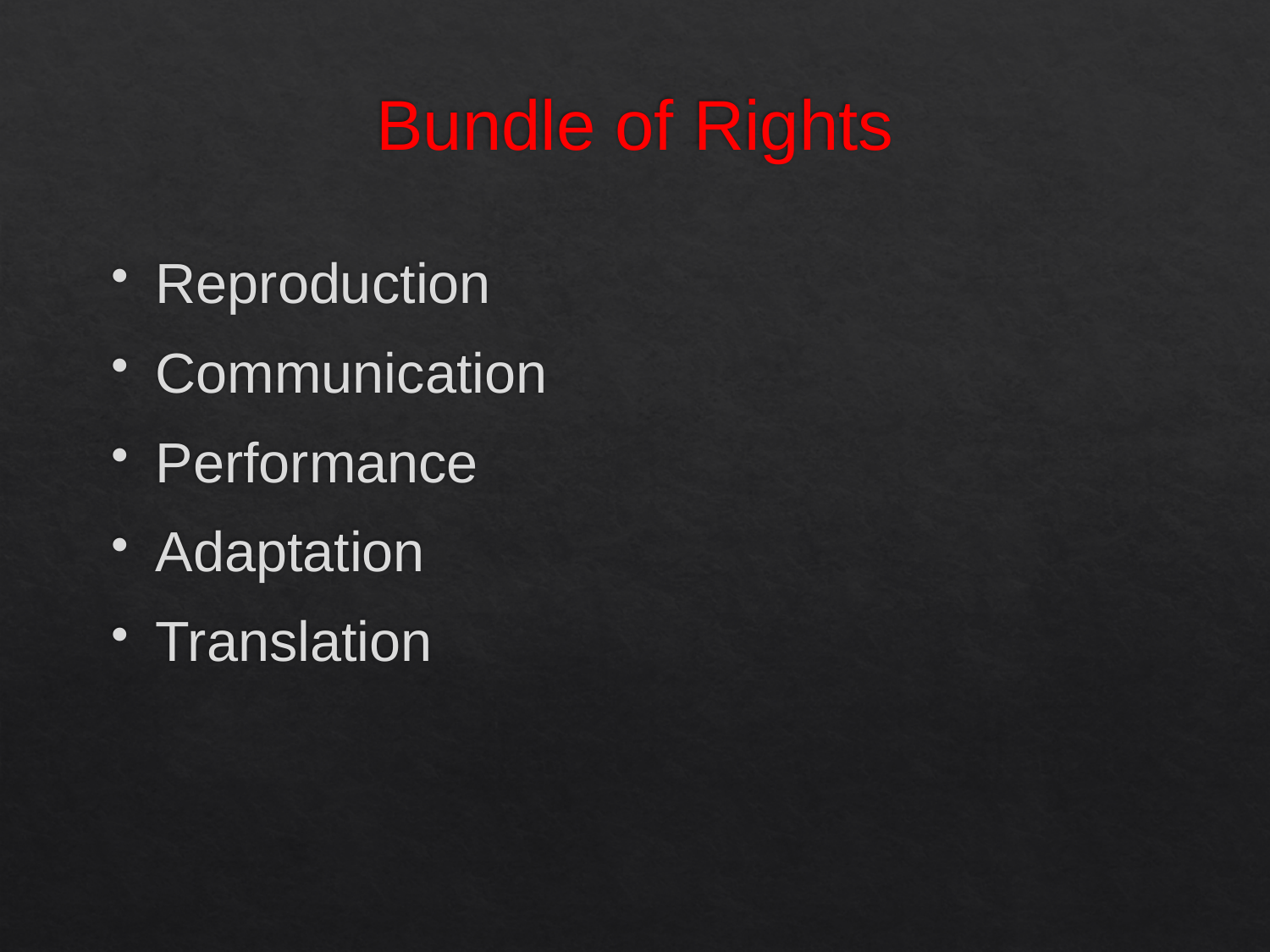

# Bundle of Rights
Reproduction
Communication
Performance
Adaptation
Translation